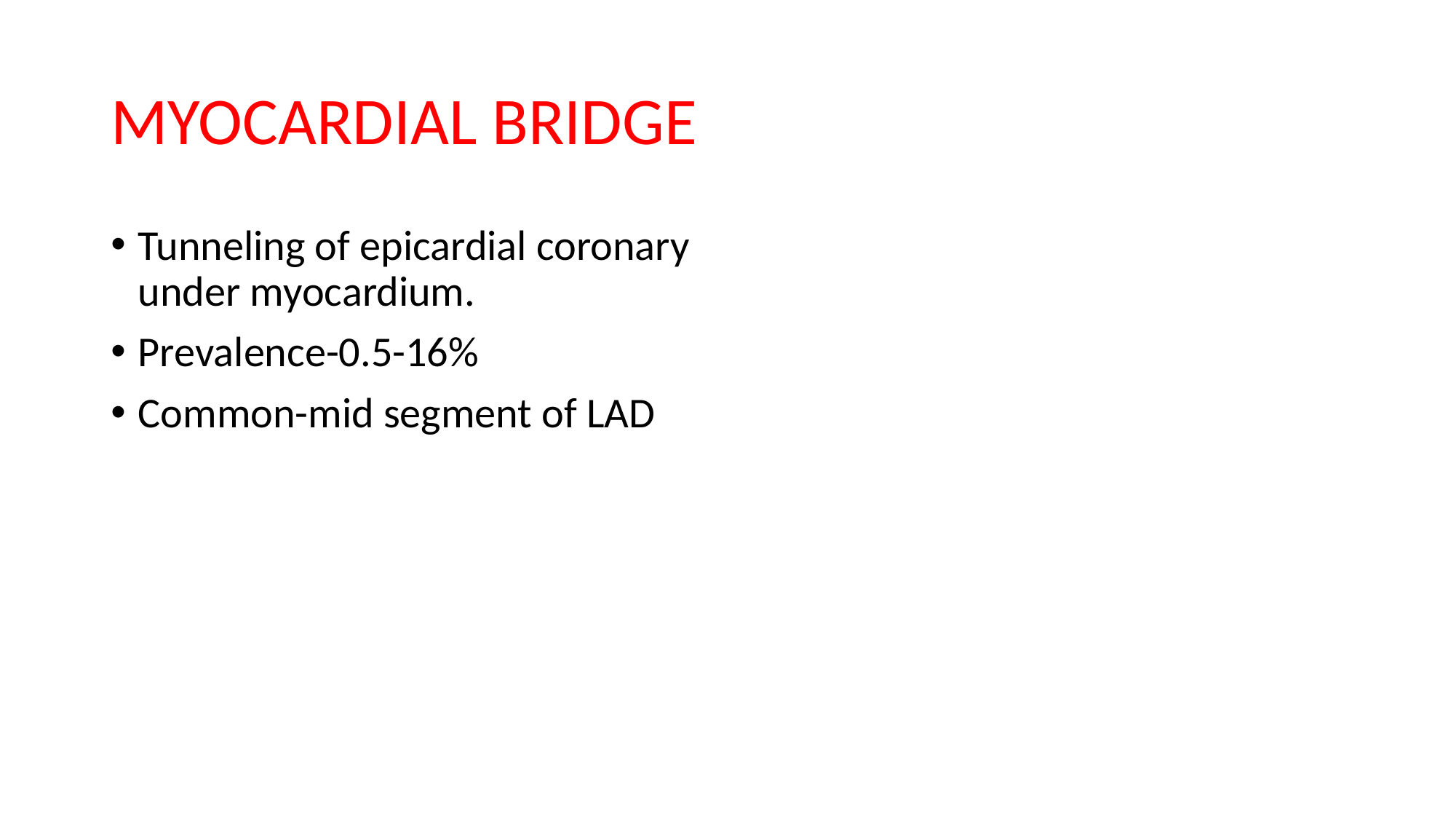

# MYOCARDIAL BRIDGE
Tunneling of epicardial coronary under myocardium.
Prevalence-0.5-16%
Common-mid segment of LAD